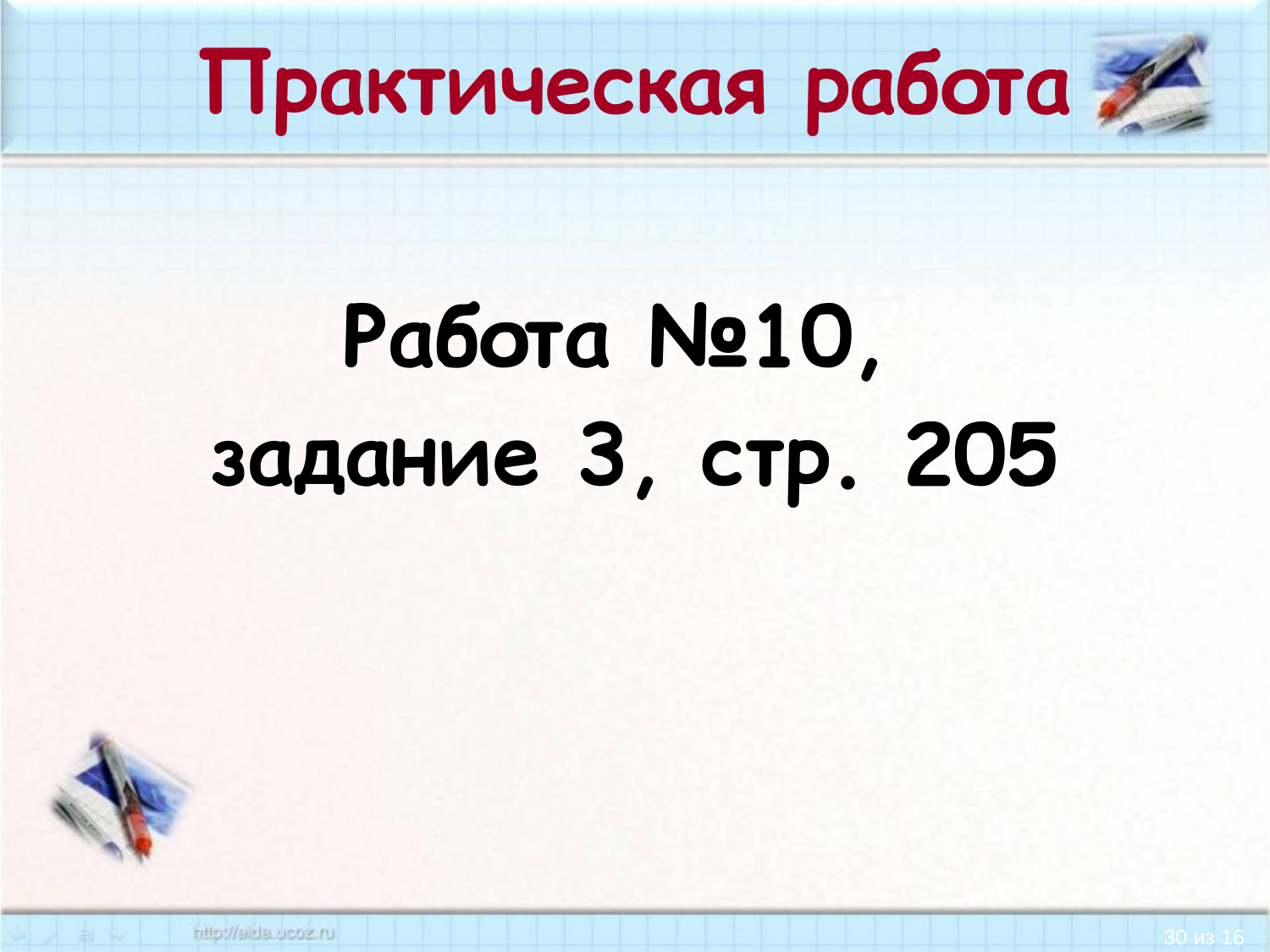

# Практическая работа
Работа №10,
задание 3, стр. 205